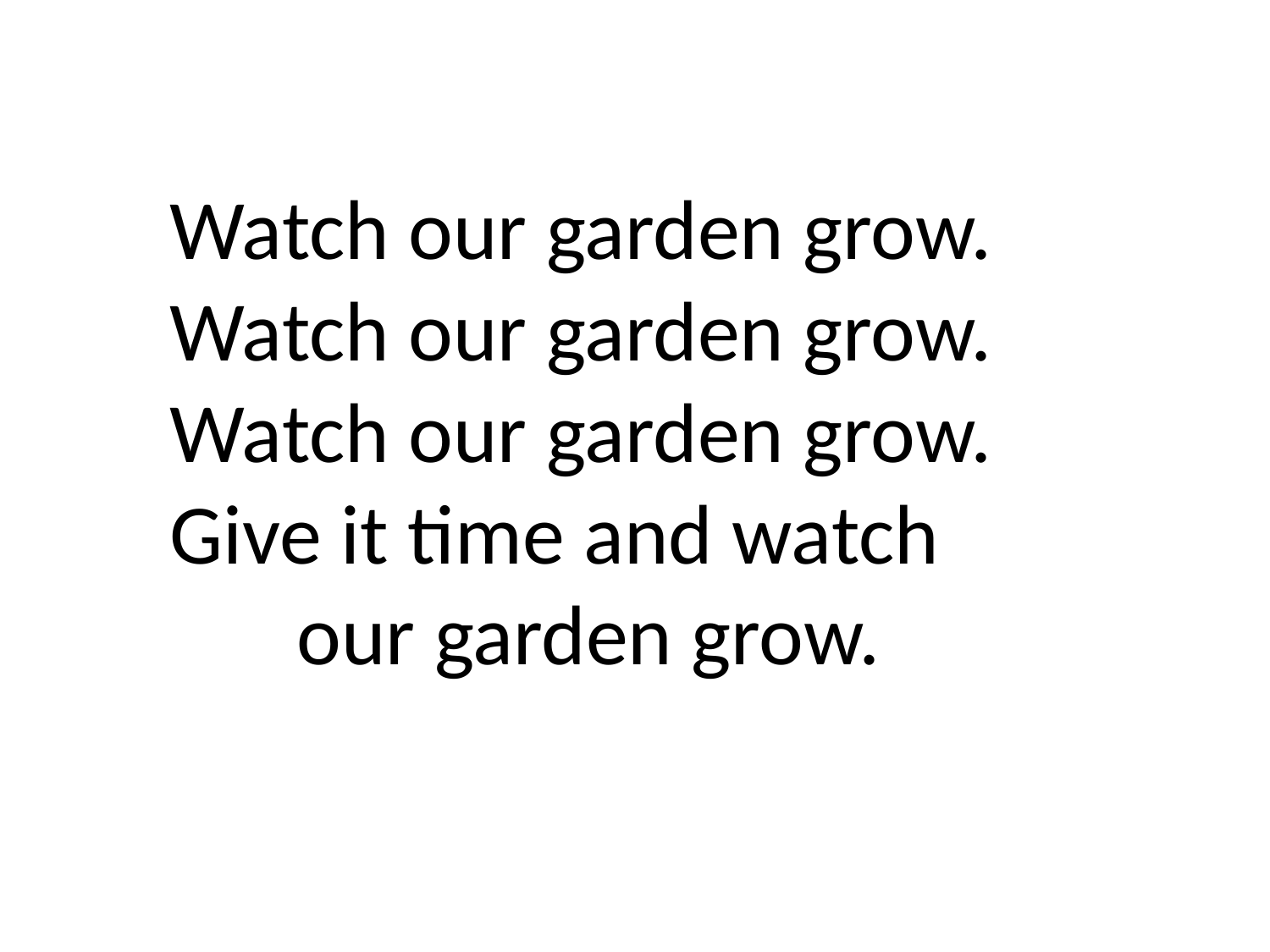

Watch our garden grow.
Watch our garden grow.
Watch our garden grow.
Give it time and watch
	our garden grow.